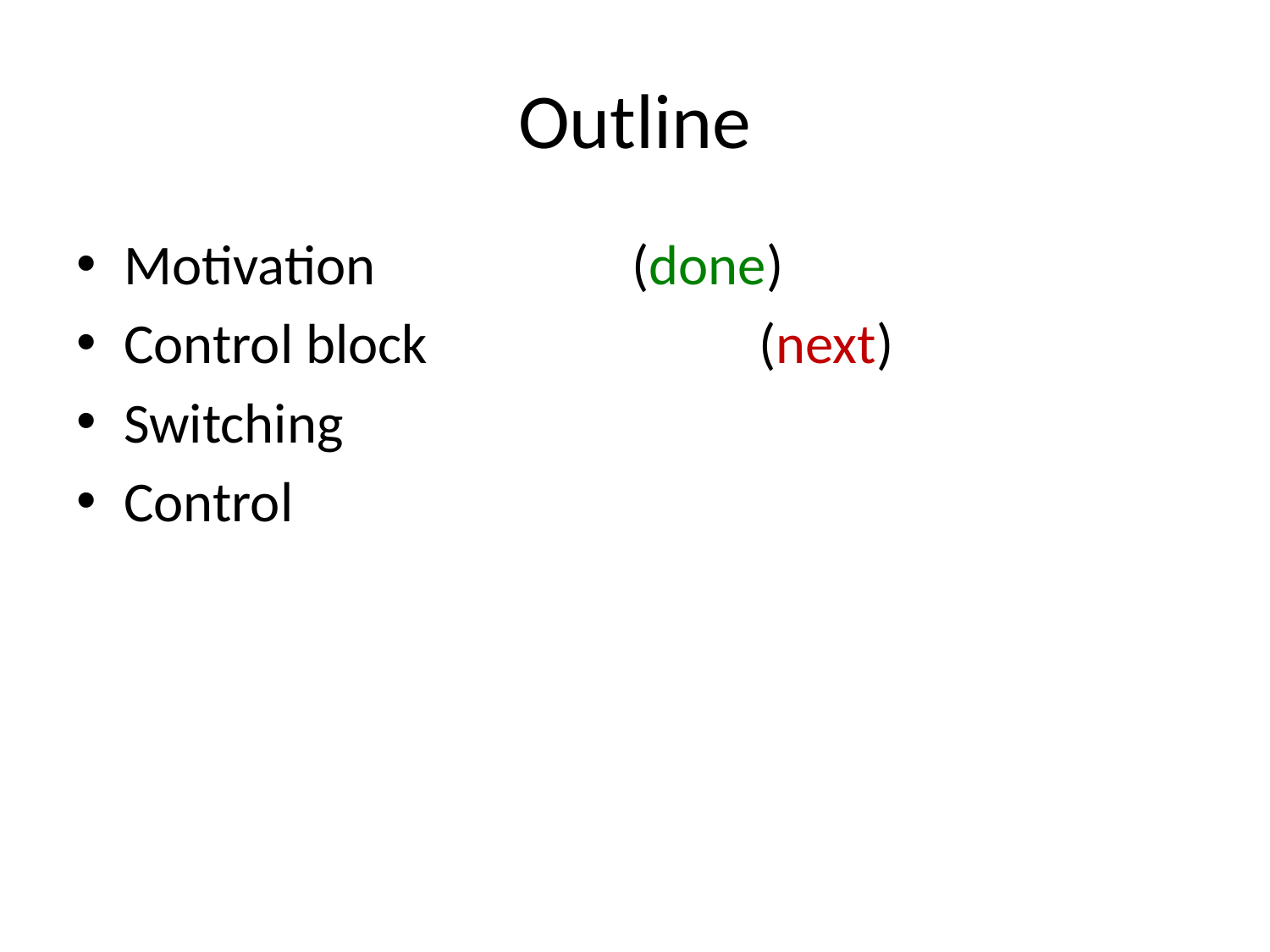

# Outline
Motivation			(done)
Control block			(next)
Switching
Control